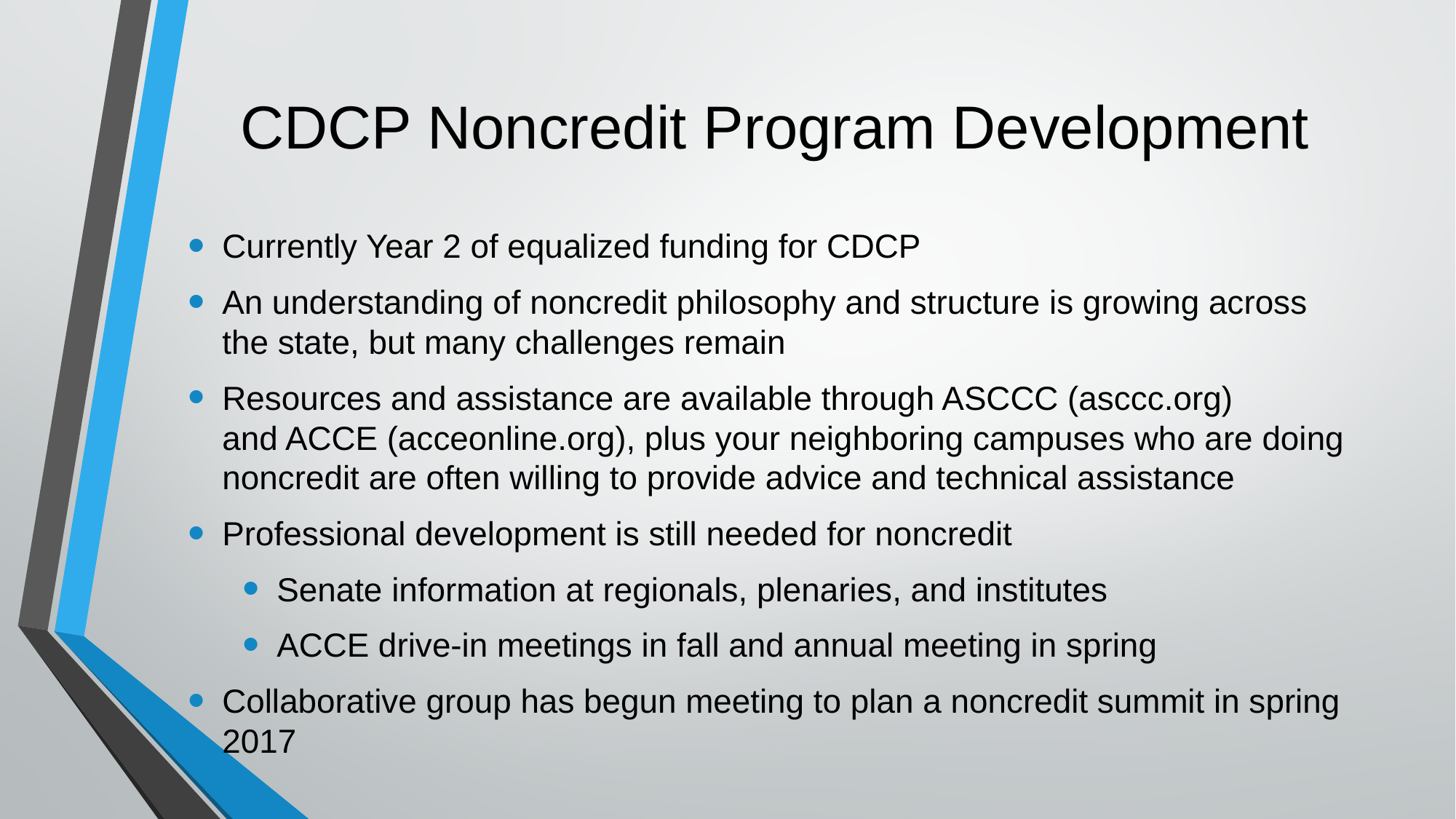

# CDCP Noncredit Program Development
Currently Year 2 of equalized funding for CDCP
An understanding of noncredit philosophy and structure is growing across the state, but many challenges remain
Resources and assistance are available through ASCCC (asccc.org)
and ACCE (acceonline.org), plus your neighboring campuses who are doing noncredit are often willing to provide advice and technical assistance
Professional development is still needed for noncredit
Senate information at regionals, plenaries, and institutes
ACCE drive-in meetings in fall and annual meeting in spring
Collaborative group has begun meeting to plan a noncredit summit in spring 2017